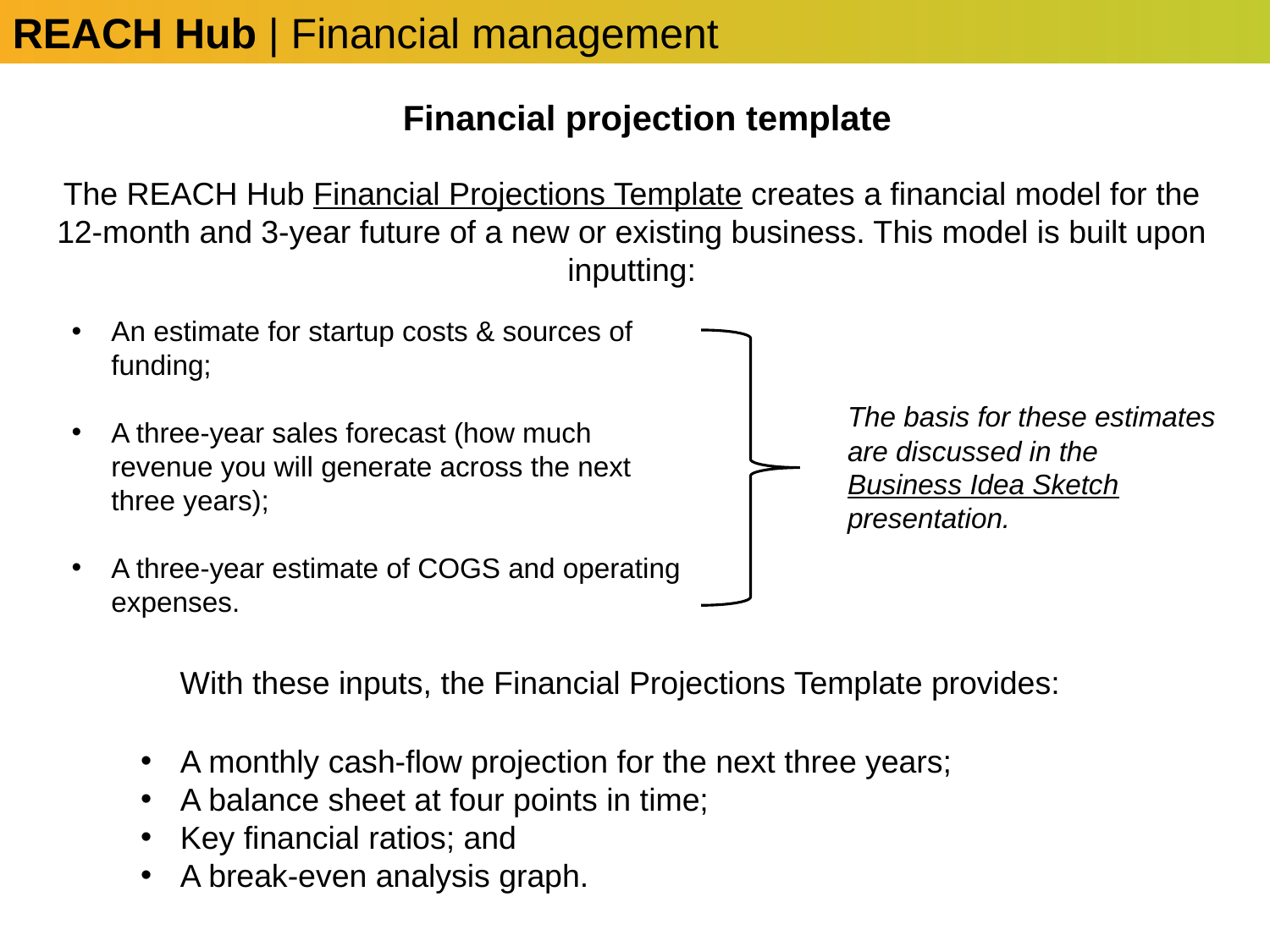

REACH Hub | Financial management

Financial projection template
The REACH Hub Financial Projections Template creates a financial model for the 12-month and 3-year future of a new or existing business. This model is built upon inputting:
An estimate for startup costs & sources of funding;

A three-year sales forecast (how much revenue you will generate across the next three years);

A three-year estimate of COGS and operating expenses.

The basis for these estimates are discussed in the Business Idea Sketch presentation.
With these inputs, the Financial Projections Template provides:
A monthly cash-flow projection for the next three years;
A balance sheet at four points in time;
Key financial ratios; and
A break-even analysis graph.